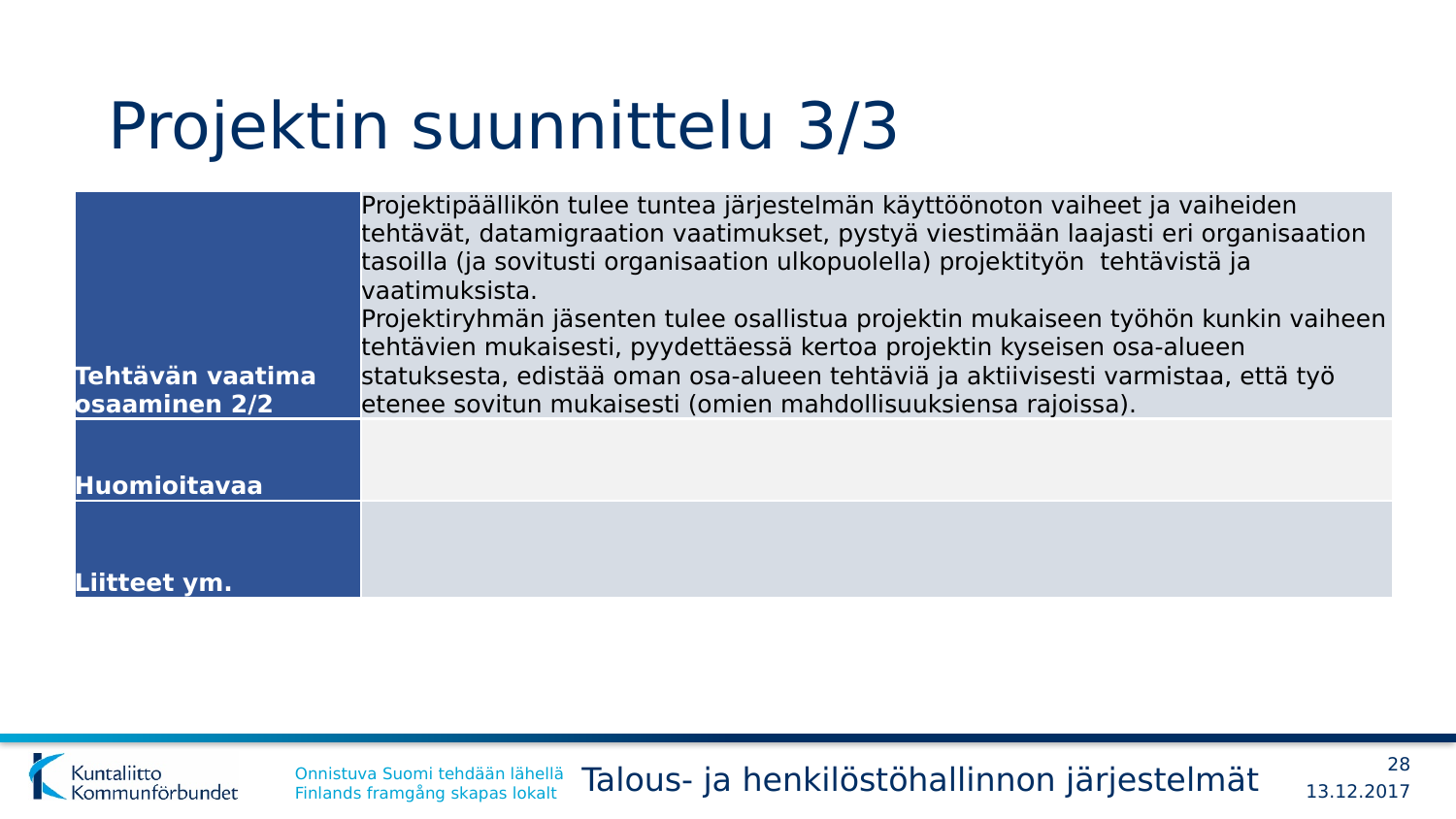

# Projektin suunnittelu 3/3
| Tehtävän vaatima osaaminen 2/2 | Projektipäällikön tulee tuntea järjestelmän käyttöönoton vaiheet ja vaiheiden tehtävät, datamigraation vaatimukset, pystyä viestimään laajasti eri organisaation tasoilla (ja sovitusti organisaation ulkopuolella) projektityön tehtävistä ja vaatimuksista. Projektiryhmän jäsenten tulee osallistua projektin mukaiseen työhön kunkin vaiheen tehtävien mukaisesti, pyydettäessä kertoa projektin kyseisen osa-alueen statuksesta, edistää oman osa-alueen tehtäviä ja aktiivisesti varmistaa, että työ etenee sovitun mukaisesti (omien mahdollisuuksiensa rajoissa). |
| --- | --- |
| Huomioitavaa |  |
| Liitteet ym. |  |
28
Talous- ja henkilöstöhallinnon järjestelmät
13.12.2017